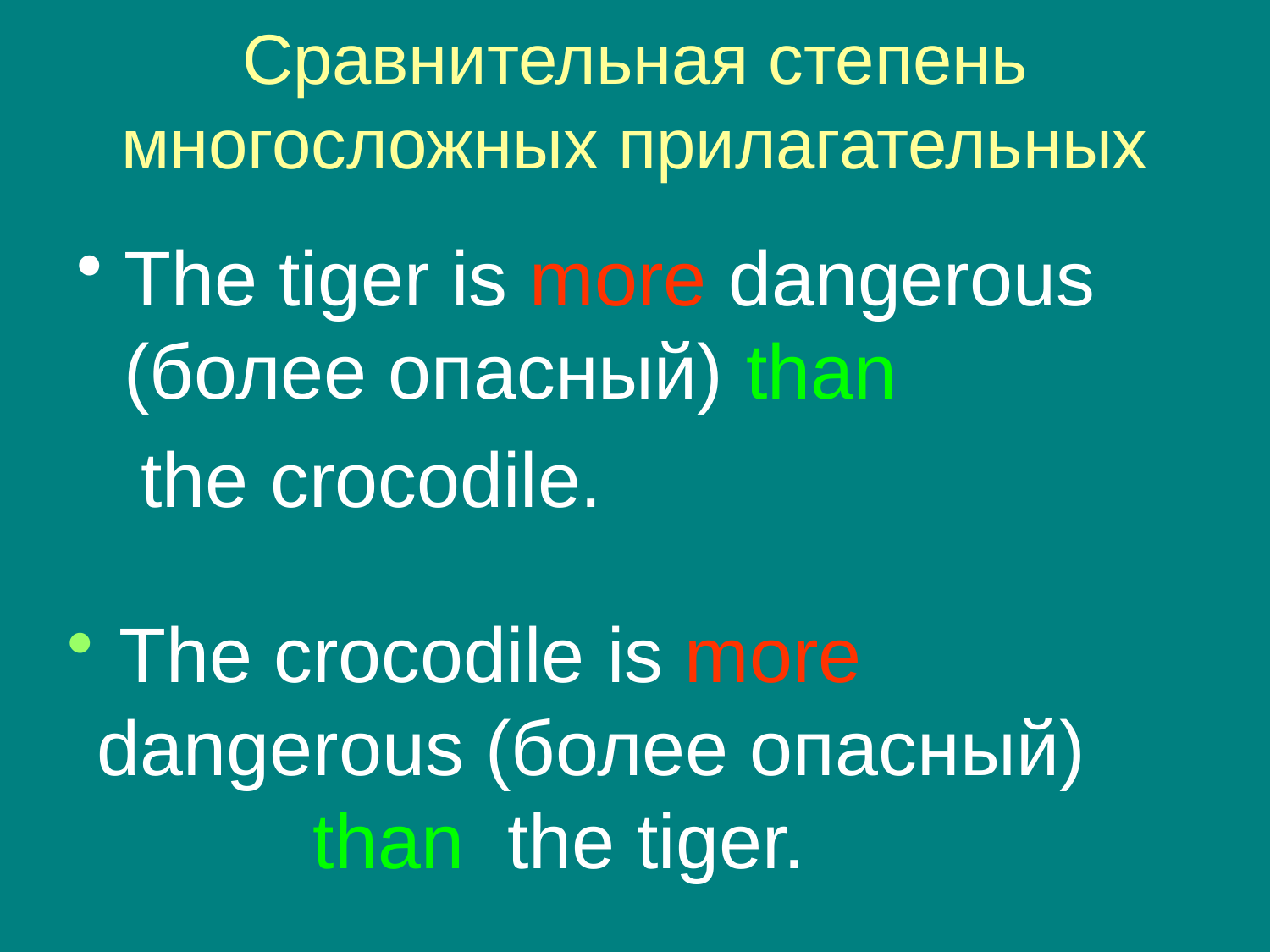

# Сравнительная степень многосложных прилагательных
The tiger is more dangerous (более опасный) than
   the crocodile.

 The crocodile is more     dangerous (более опасный)              than  the tiger.